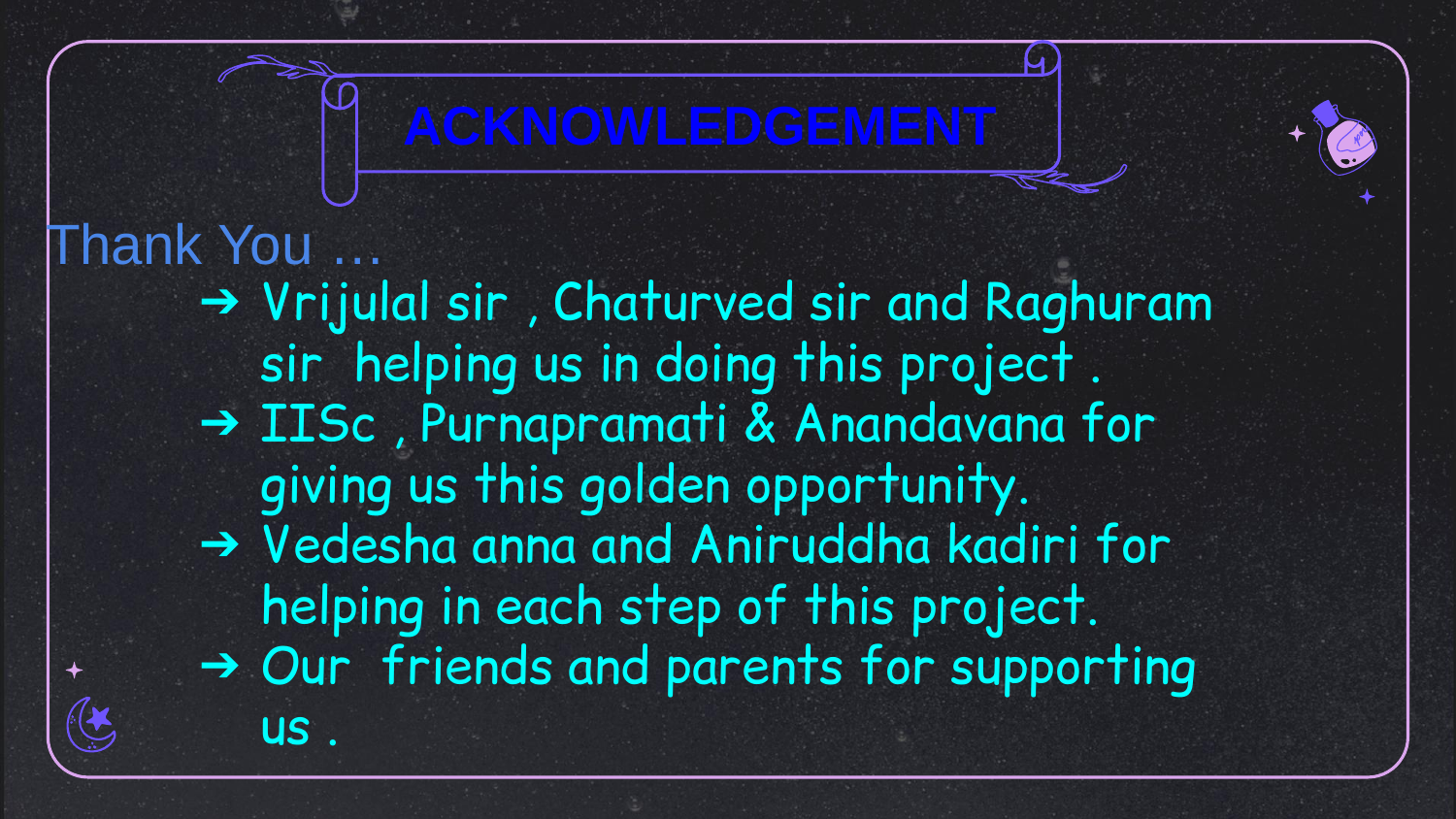

ACKNOWLEDGEMENT

Thank You …
Vrijulal sir , Chaturved sir and Raghuram sir  helping us in doing this project .
IISc , Purnapramati & Anandavana for giving us this golden opportunity.
Vedesha anna and Aniruddha kadiri for helping in each step of this project.
Our  friends and parents for supporting us .